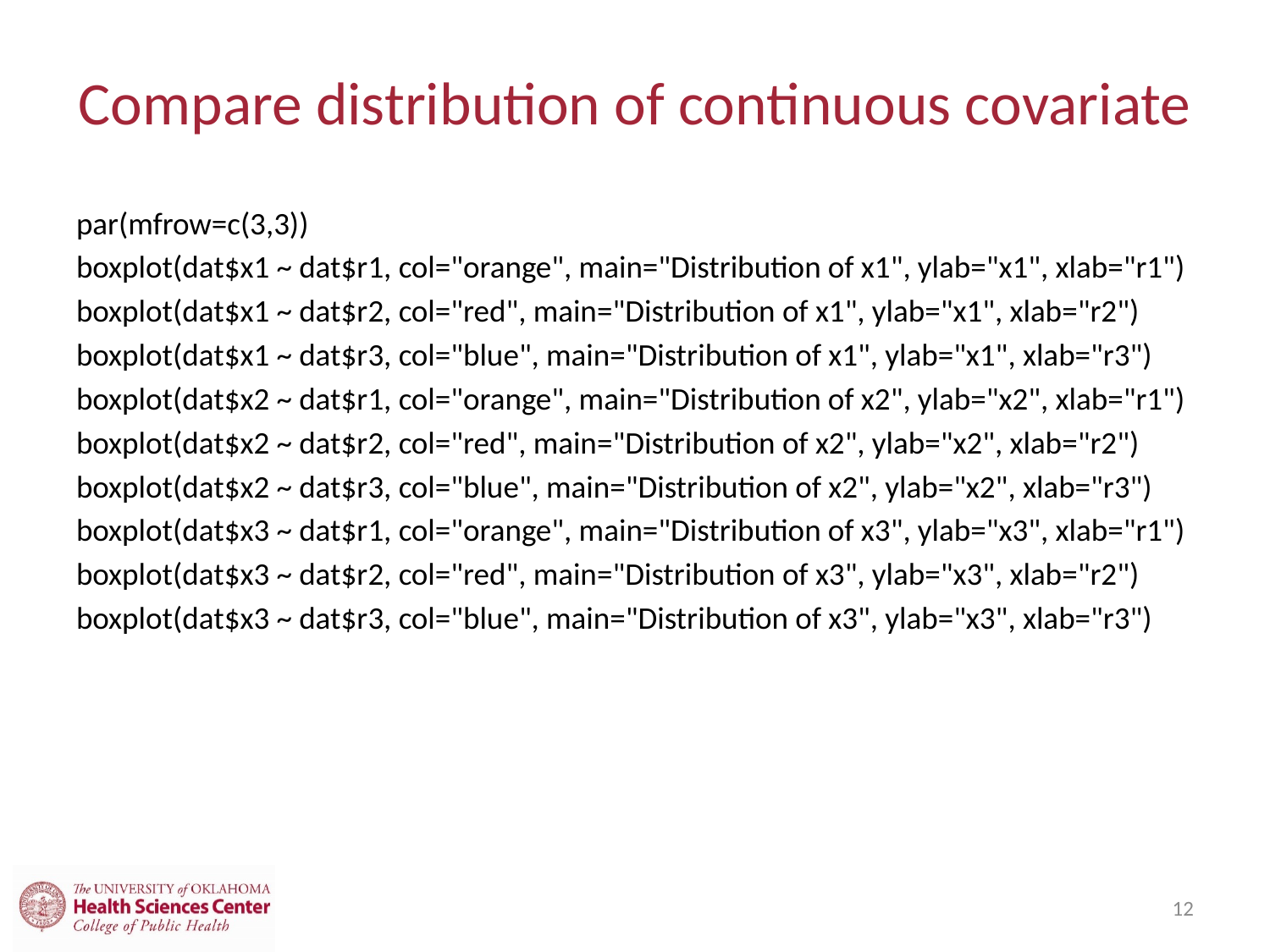

# Compare distribution of continuous covariate
par(mfrow=c(3,3))
boxplot(dat$x1 ~ dat$r1, col="orange", main="Distribution of x1", ylab="x1", xlab="r1")
boxplot(dat$x1 ~ dat$r2, col="red", main="Distribution of x1", ylab="x1", xlab="r2")
boxplot(dat$x1 ~ dat$r3, col="blue", main="Distribution of x1", ylab="x1", xlab="r3")
boxplot(dat$x2 ~ dat$r1, col="orange", main="Distribution of x2", ylab="x2", xlab="r1")
boxplot(dat$x2 ~ dat$r2, col="red", main="Distribution of x2", ylab="x2", xlab="r2")
boxplot(dat$x2 ~ dat$r3, col="blue", main="Distribution of x2", ylab="x2", xlab="r3")
boxplot(dat$x3 ~ dat$r1, col="orange", main="Distribution of x3", ylab="x3", xlab="r1")
boxplot(dat$x3 ~ dat$r2, col="red", main="Distribution of x3", ylab="x3", xlab="r2")
boxplot(dat$x3 ~ dat$r3, col="blue", main="Distribution of x3", ylab="x3", xlab="r3")

12